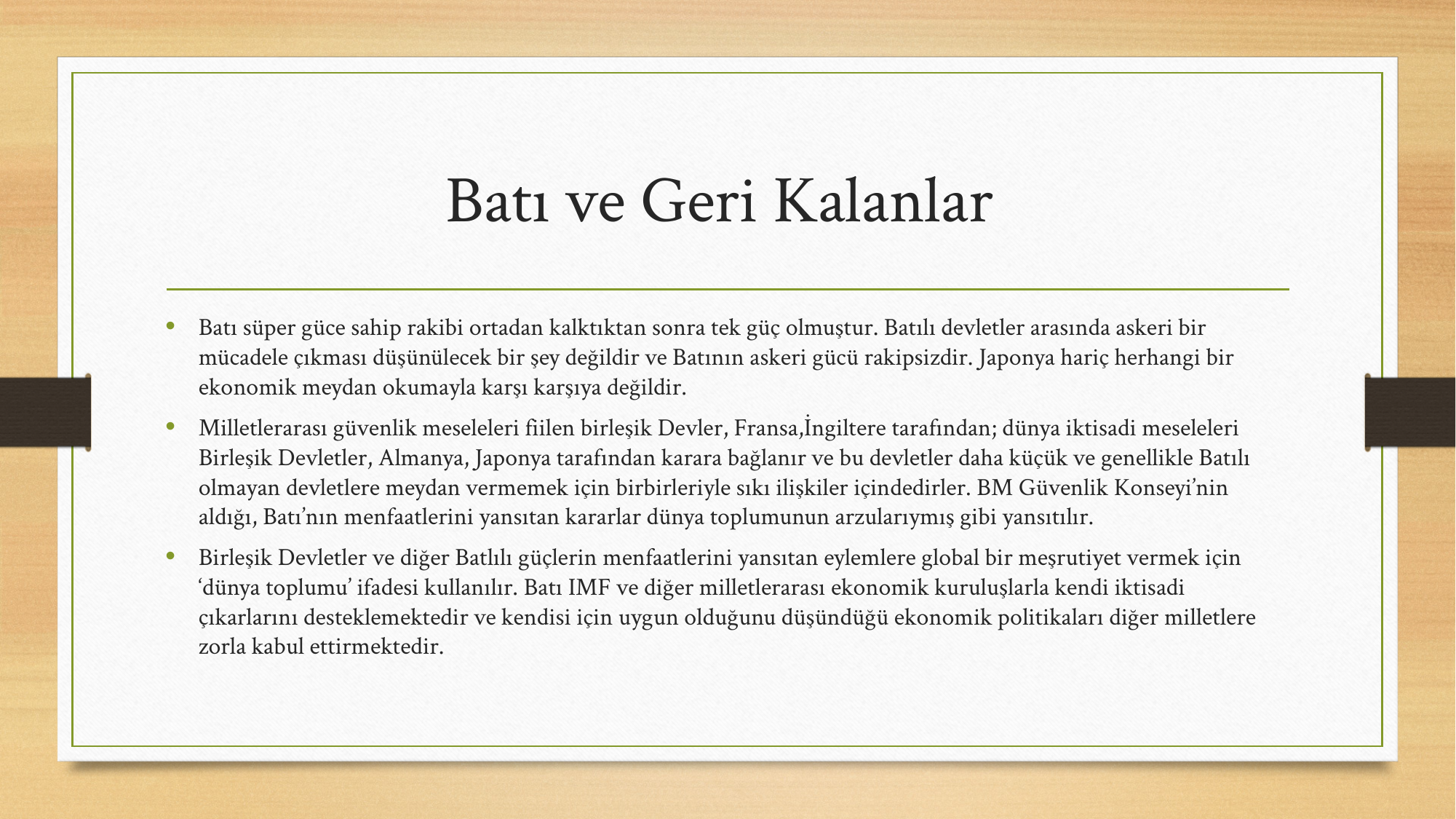

# Batı ve Geri Kalanlar
Batı süper güce sahip rakibi ortadan kalktıktan sonra tek güç olmuştur. Batılı devletler arasında askeri bir mücadele çıkması düşünülecek bir şey değildir ve Batının askeri gücü rakipsizdir. Japonya hariç herhangi bir ekonomik meydan okumayla karşı karşıya değildir.
Milletlerarası güvenlik meseleleri fiilen birleşik Devler, Fransa,İngiltere tarafından; dünya iktisadi meseleleri Birleşik Devletler, Almanya, Japonya tarafından karara bağlanır ve bu devletler daha küçük ve genellikle Batılı olmayan devletlere meydan vermemek için birbirleriyle sıkı ilişkiler içindedirler. BM Güvenlik Konseyi’nin aldığı, Batı’nın menfaatlerini yansıtan kararlar dünya toplumunun arzularıymış gibi yansıtılır.
Birleşik Devletler ve diğer Batlılı güçlerin menfaatlerini yansıtan eylemlere global bir meşrutiyet vermek için ‘dünya toplumu’ ifadesi kullanılır. Batı IMF ve diğer milletlerarası ekonomik kuruluşlarla kendi iktisadi çıkarlarını desteklemektedir ve kendisi için uygun olduğunu düşündüğü ekonomik politikaları diğer milletlere zorla kabul ettirmektedir.